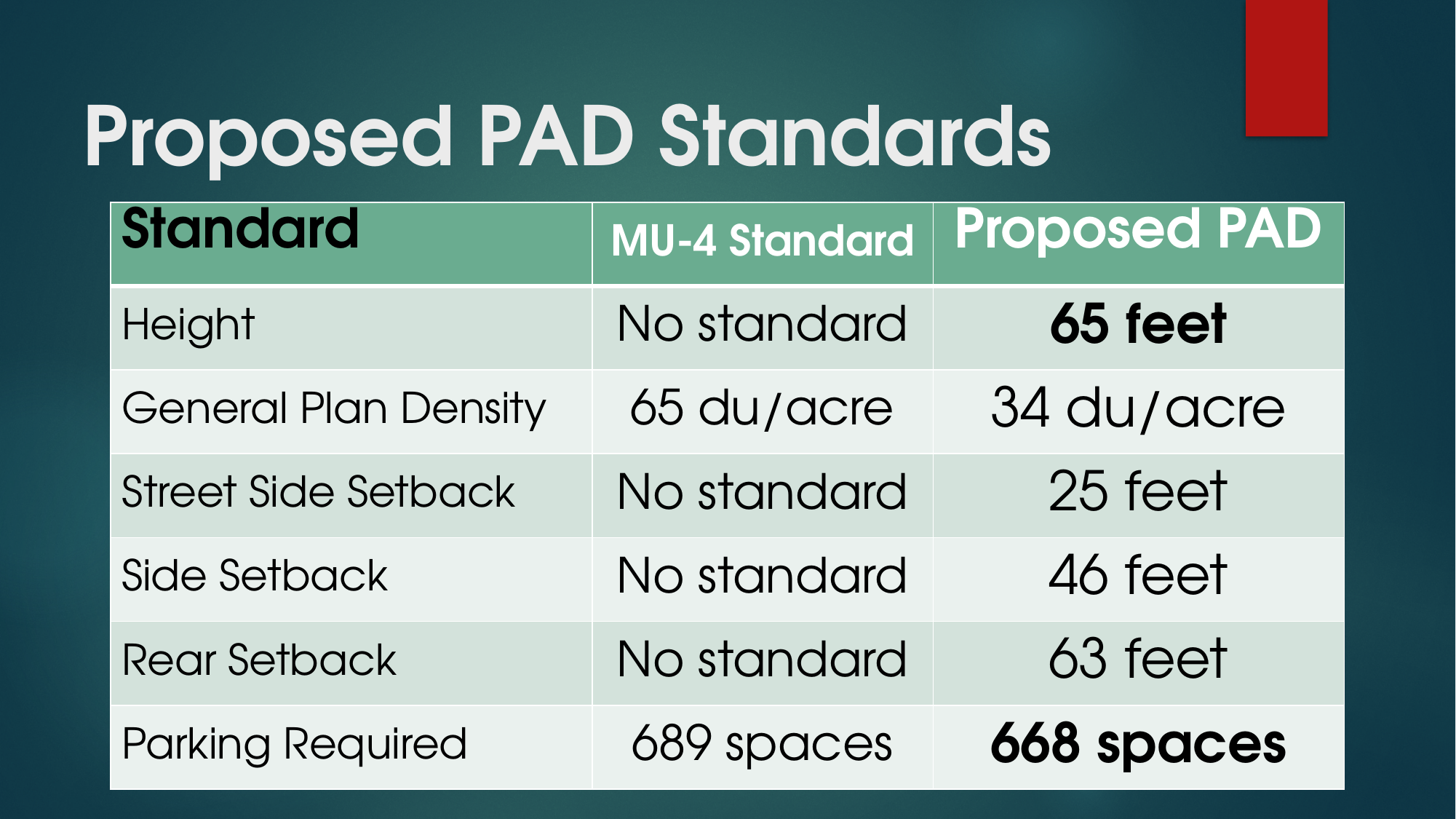

# Proposed PAD Standards
| Standard | MU-4 Standard | Proposed PAD |
| --- | --- | --- |
| Height | No standard | 65 feet |
| General Plan Density | 65 du/acre | 34 du/acre |
| Street Side Setback | No standard | 25 feet |
| Side Setback | No standard | 46 feet |
| Rear Setback | No standard | 63 feet |
| Parking Required | 689 spaces | 668 spaces |